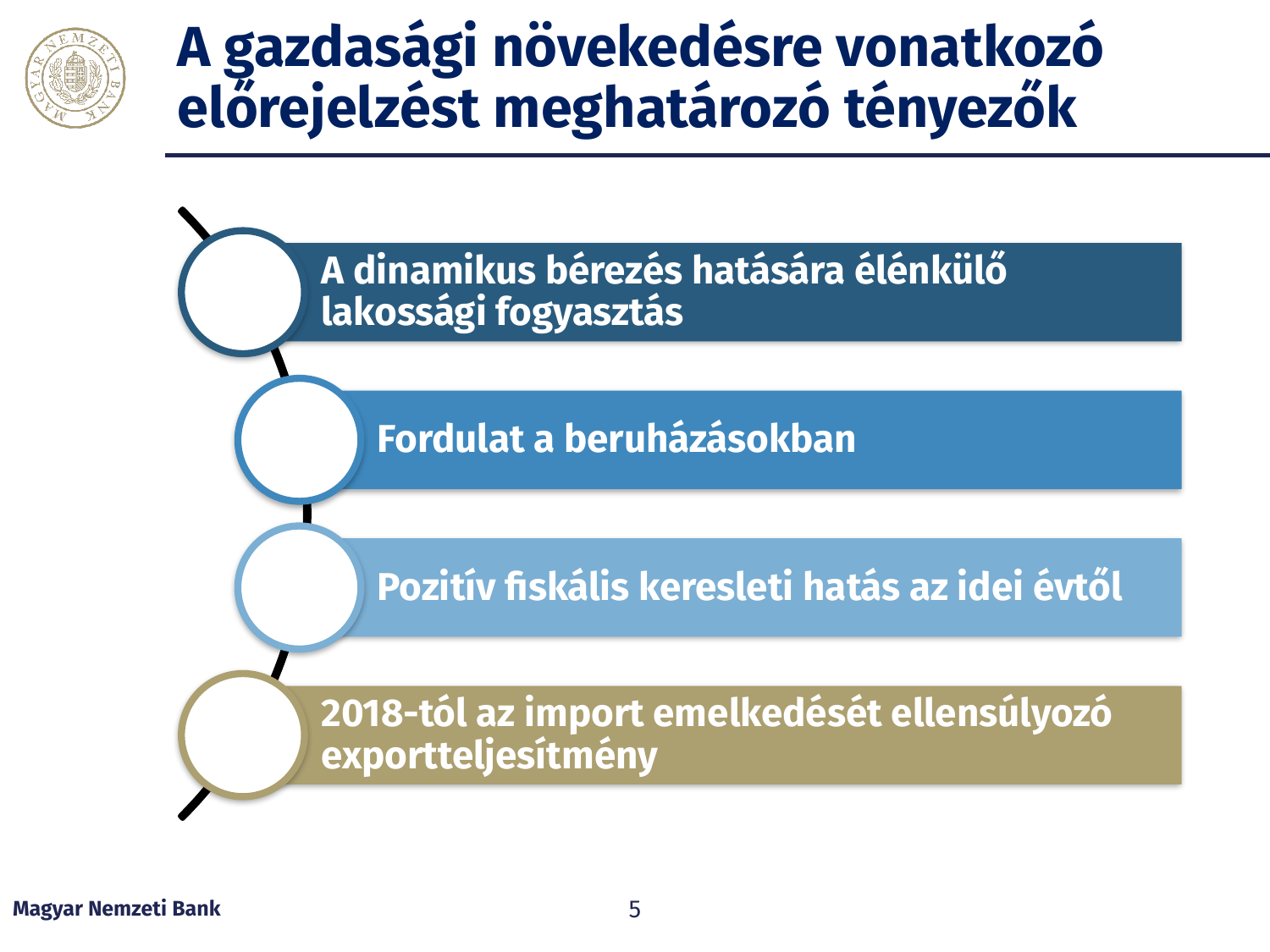

# A gazdasági növekedésre vonatkozó előrejelzést meghatározó tényezők
A dinamikus bérezés hatására élénkülő lakossági fogyasztás
Fordulat a beruházásokban
Pozitív fiskális keresleti hatás az idei évtől
2018-tól az import emelkedését ellensúlyozó exportteljesítmény
Magyar Nemzeti Bank
5